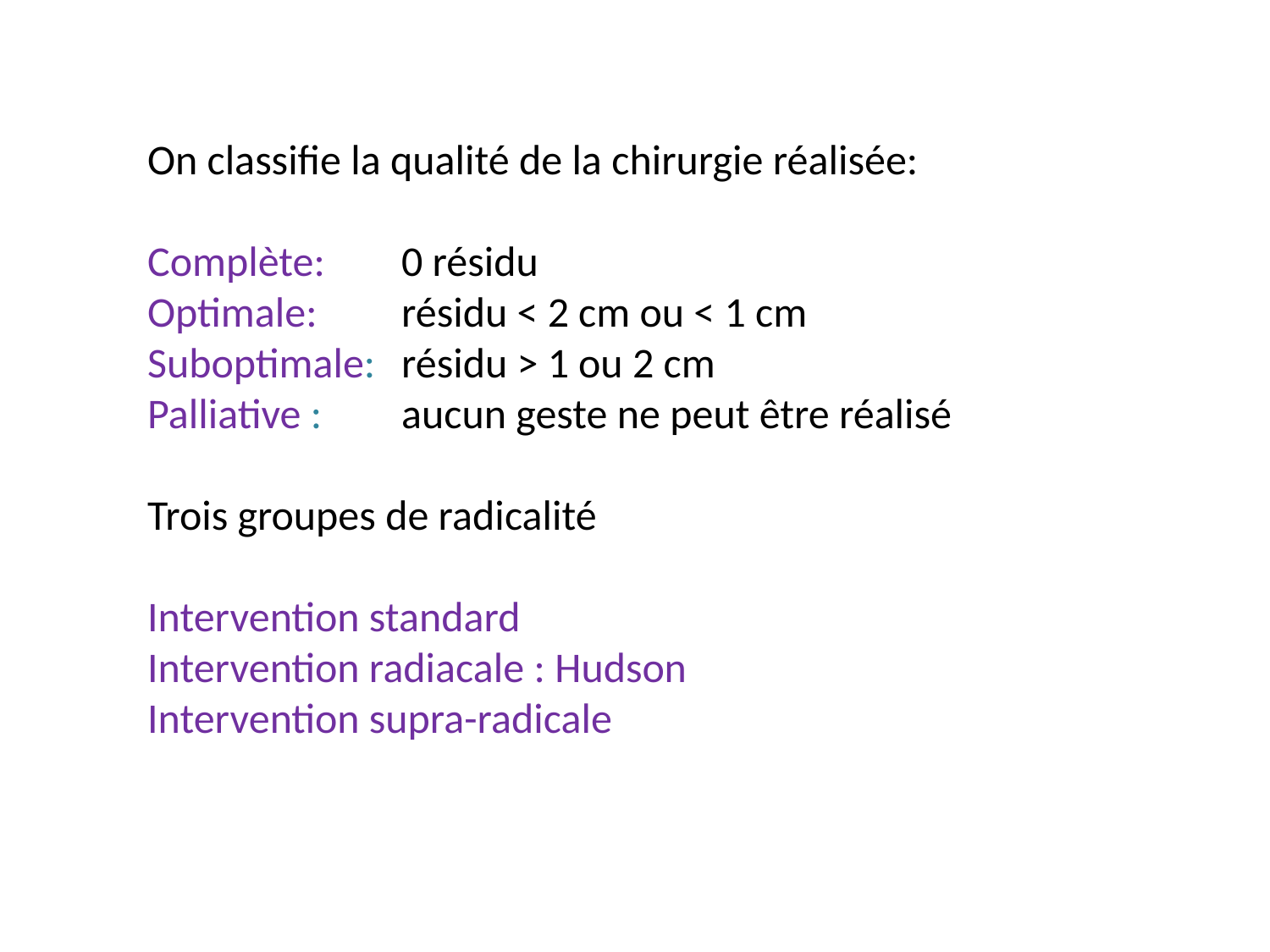

On classifie la qualité de la chirurgie réalisée:

Complète: 	0 résidu
Optimale: 	résidu < 2 cm ou < 1 cm
Suboptimale: 	résidu > 1 ou 2 cm
Palliative : 	aucun geste ne peut être réalisé

Trois groupes de radicalité

Intervention standard
Intervention radiacale : Hudson
Intervention supra-radicale